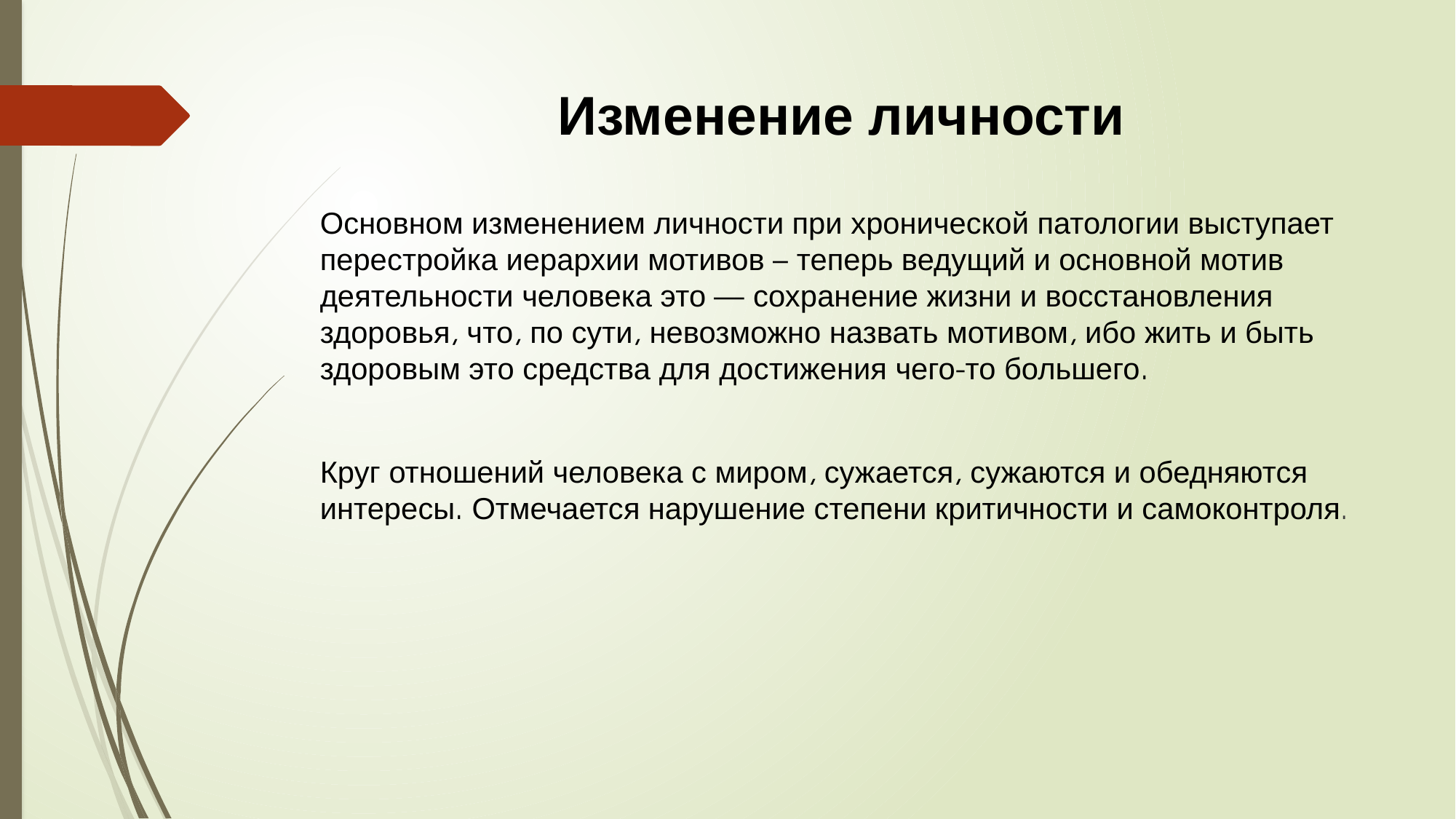

# Изменение личности
Основном изменением личности при хронической патологии выступает перестройка иерархии мотивов – теперь ведущий и основной мотив деятельности человека это — сохранение жизни и восстановления здоровья, что, по сути, невозможно назвать мотивом, ибо жить и быть здоровым это средства для достижения чего-то большего.

Круг отношений человека с миром, сужается, сужаются и обедняются интересы. Отмечается нарушение степени критичности и самоконтроля.